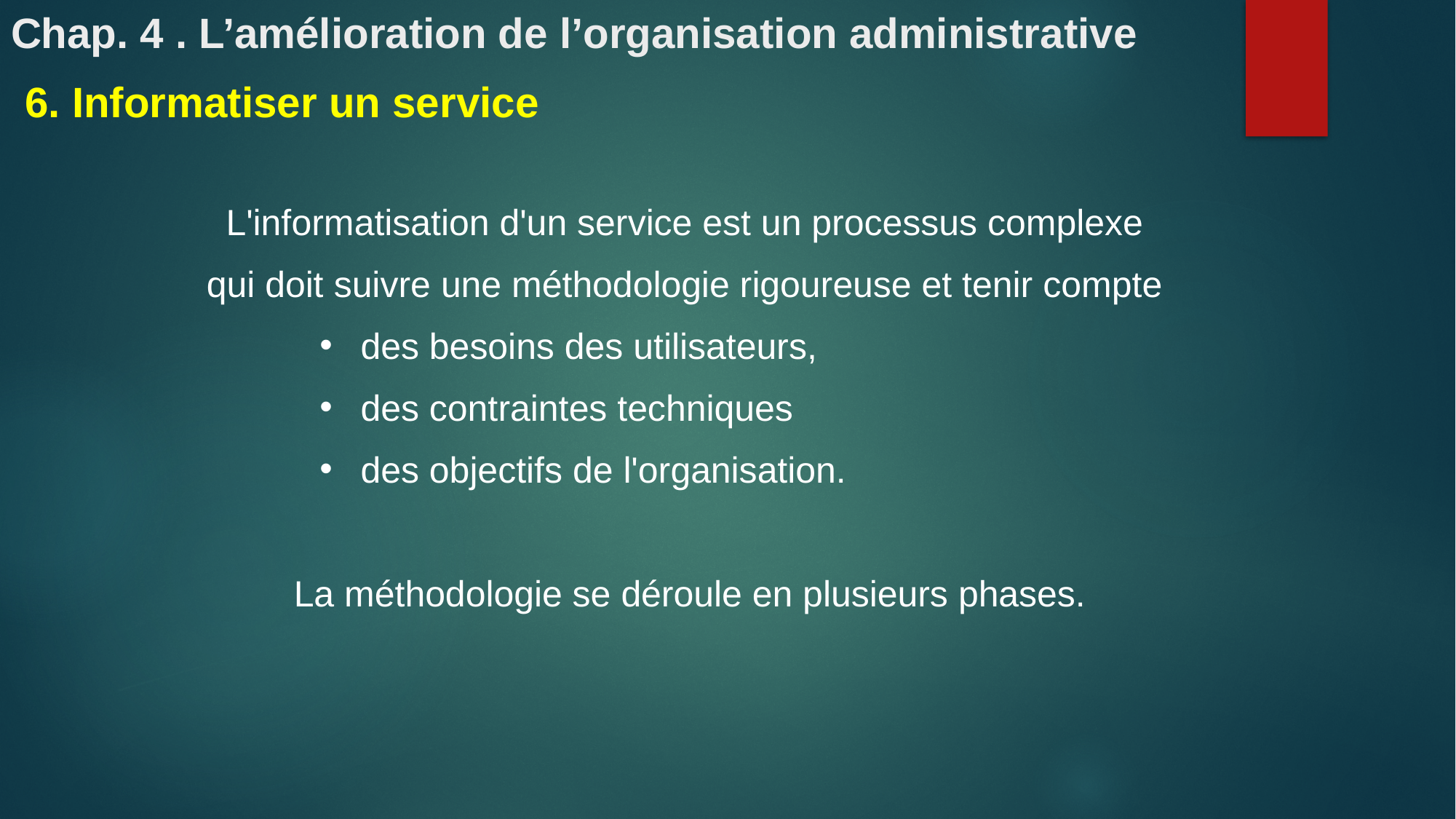

Chap. 4 . L’amélioration de l’organisation administrative
6. Informatiser un service

L'informatisation d'un service est un processus complexe
qui doit suivre une méthodologie rigoureuse et tenir compte
des besoins des utilisateurs,
des contraintes techniques
des objectifs de l'organisation.

La méthodologie se déroule en plusieurs phases.